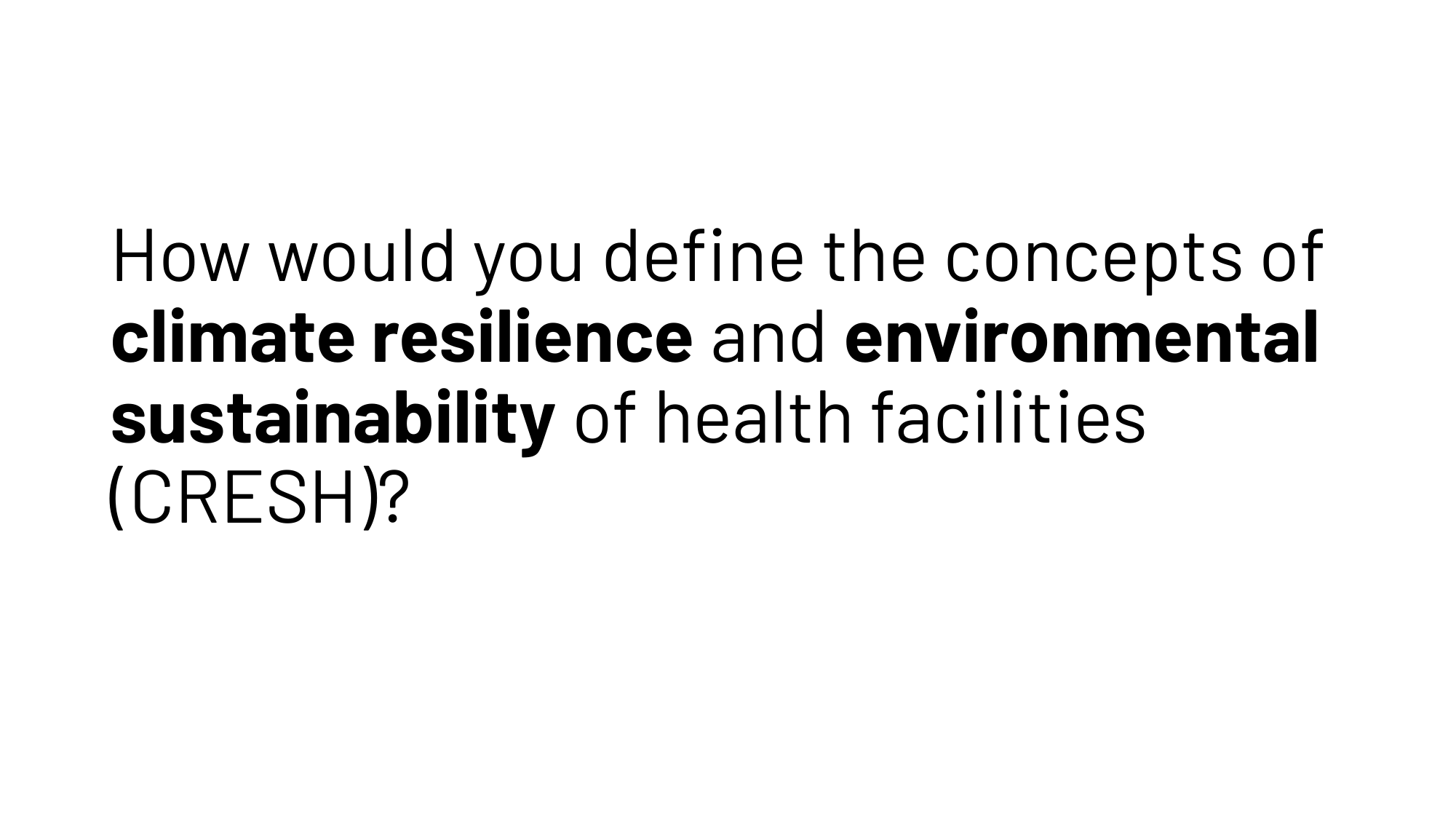

# How would you define the concepts of climate resilience and environmental sustainability of health facilities (CRESH)?